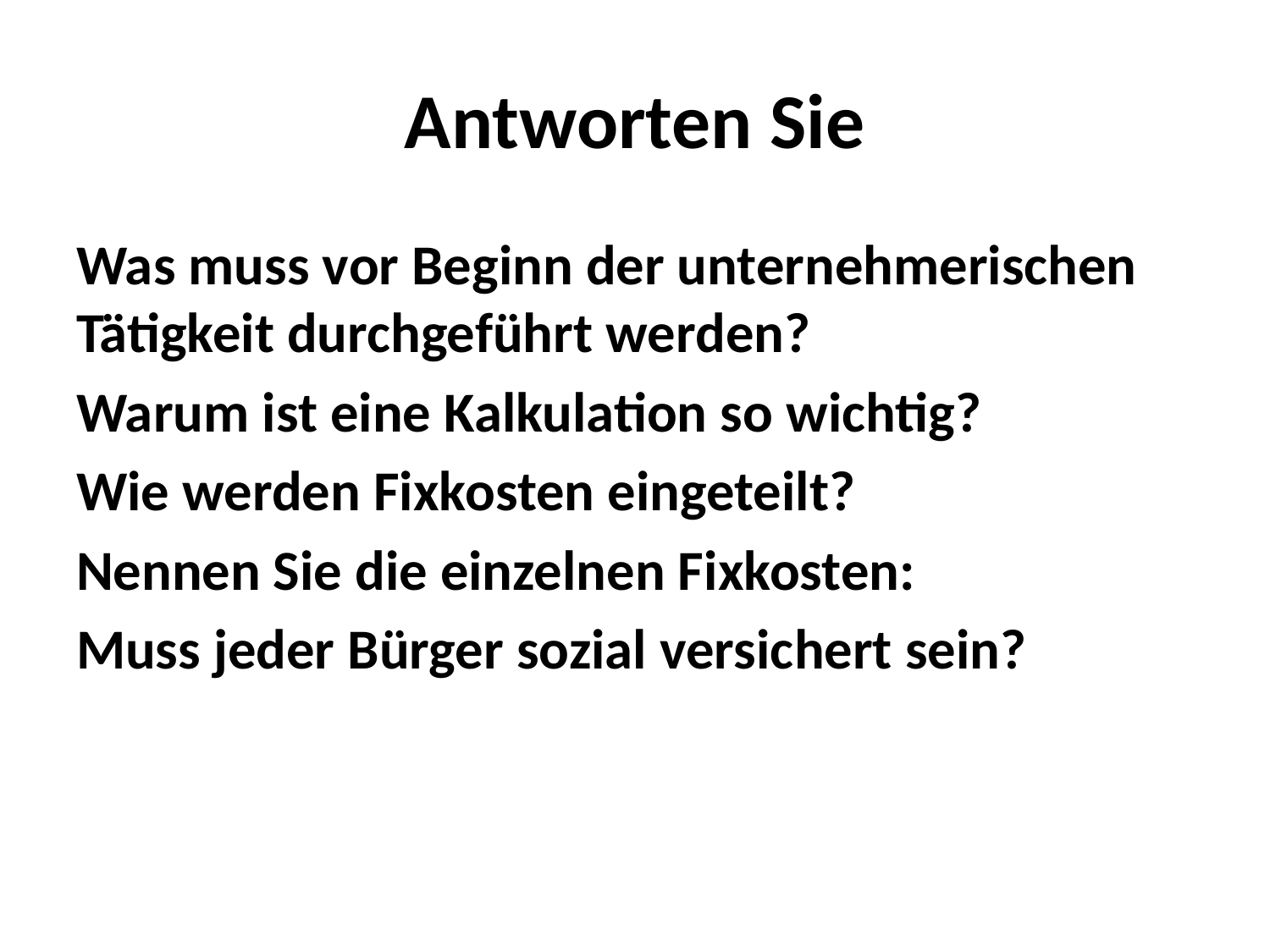

# Antworten Sie
Was muss vor Beginn der unternehmerischen Tätigkeit durchgeführt werden?
Warum ist eine Kalkulation so wichtig?
Wie werden Fixkosten eingeteilt?
Nennen Sie die einzelnen Fixkosten:
Muss jeder Bürger sozial versichert sein?